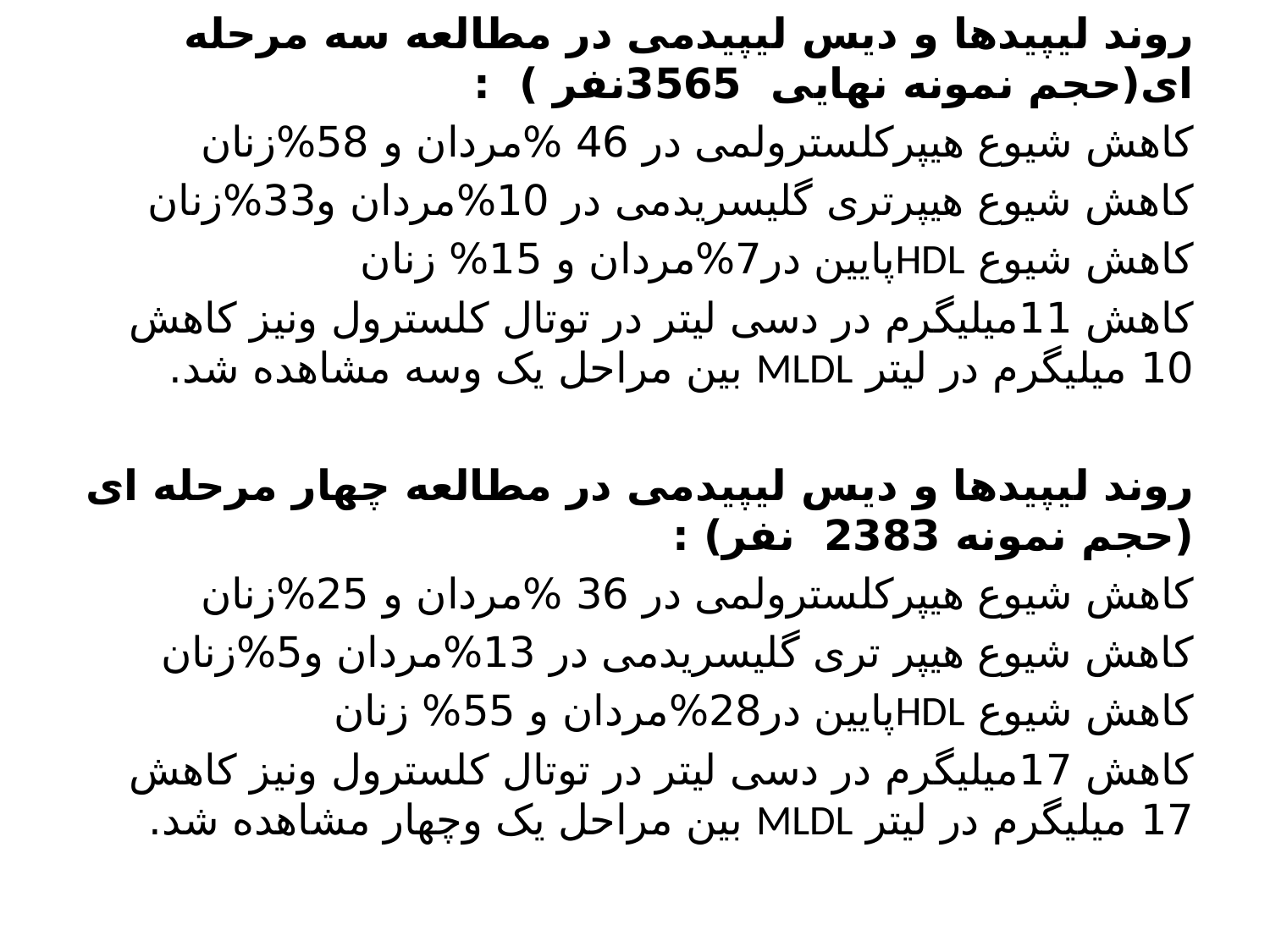

روند لیپیدها و دیس لیپیدمی در مطالعه سه مرحله ای(حجم نمونه نهایی  3565نفر )  :
کاهش شیوع هیپرکلسترولمی در 46 %مردان و 58%زنان
کاهش شیوع هیپرتری گلیسریدمی در 10%مردان و33%زنان
کاهش شیوع HDLپایین در7%مردان و 15% زنان
کاهش 11میلیگرم در دسی لیتر در توتال کلسترول ونیز کاهش 10 میلیگرم در لیتر MLDL بین مراحل یک وسه مشاهده شد.

روند لیپیدها و دیس لیپیدمی در مطالعه چهار مرحله ای (حجم نمونه 2383  نفر) :
کاهش شیوع هیپرکلسترولمی در 36 %مردان و 25%زنان
کاهش شیوع هیپر تری گلیسریدمی در 13%مردان و5%زنان
کاهش شیوع HDLپایین در28%مردان و 55% زنان
کاهش 17میلیگرم در دسی لیتر در توتال کلسترول ونیز کاهش 17 میلیگرم در لیتر MLDL بین مراحل یک وچهار مشاهده شد.
#